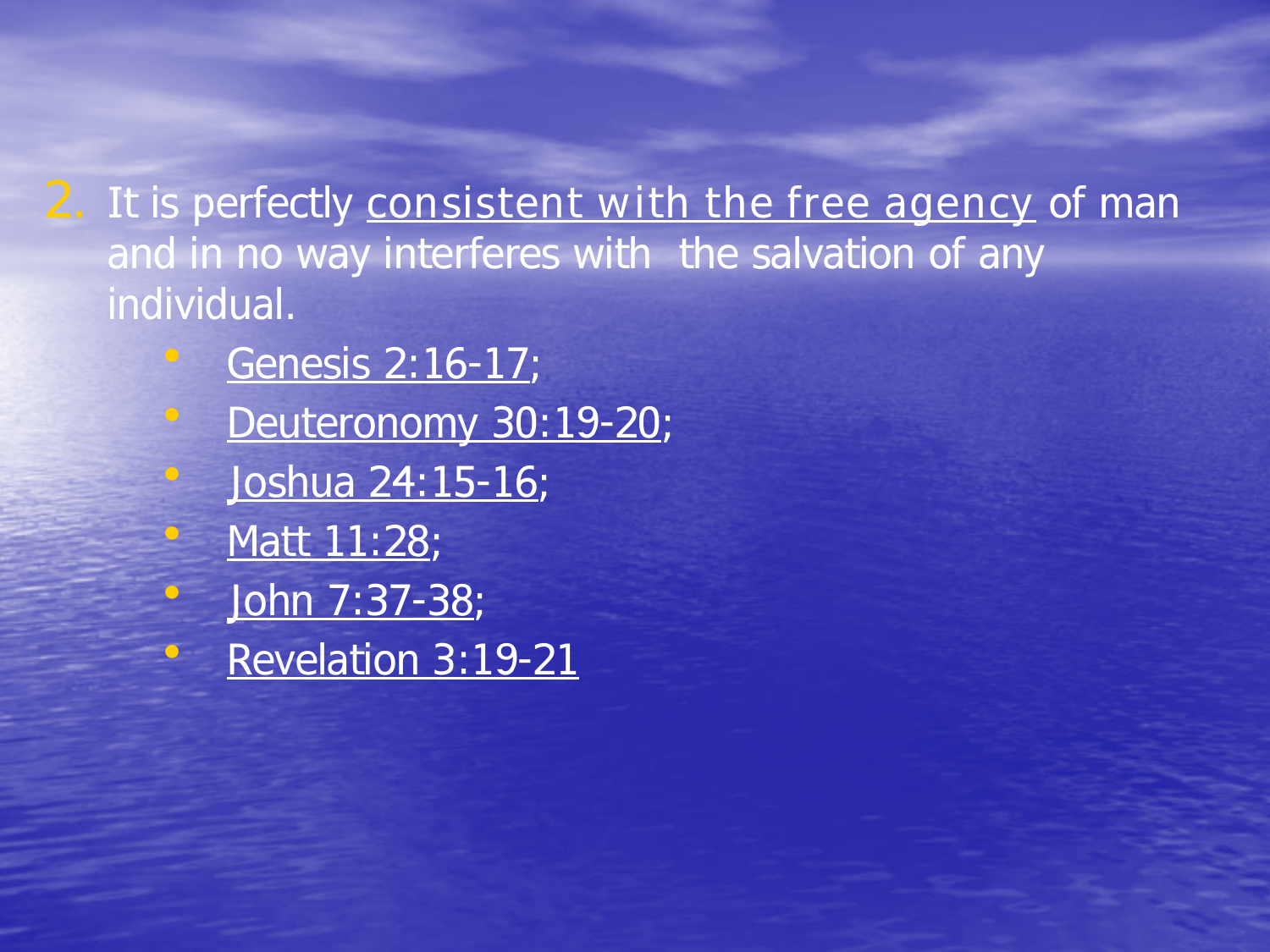

#
It is perfectly consistent with the free agency of man and in no way interferes with  the salvation of any individual.
Genesis 2:16-17;
Deuteronomy 30:19-20;
Joshua 24:15-16;
Matt 11:28;
John 7:37-38;
Revelation 3:19-21